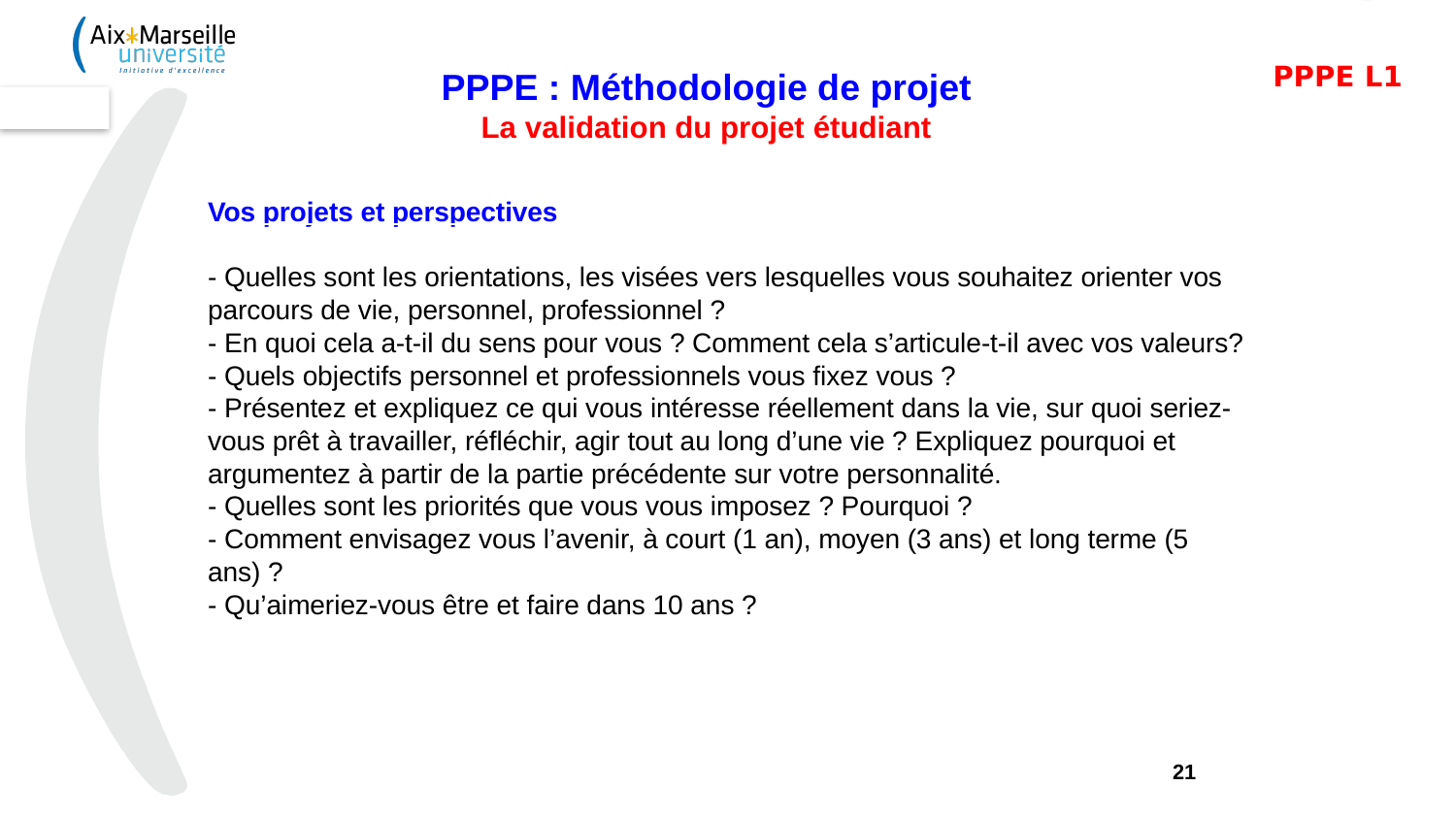

PPPE L1

PPPE : Méthodologie de projet
La validation du projet étudiant

Vos projets et perspectives
 
- Quelles sont les orientations, les visées vers lesquelles vous souhaitez orienter vos parcours de vie, personnel, professionnel ?
- En quoi cela a-t-il du sens pour vous ? Comment cela s’articule-t-il avec vos valeurs?
- Quels objectifs personnel et professionnels vous fixez vous ?
- Présentez et expliquez ce qui vous intéresse réellement dans la vie, sur quoi seriez-vous prêt à travailler, réfléchir, agir tout au long d’une vie ? Expliquez pourquoi et argumentez à partir de la partie précédente sur votre personnalité.
- Quelles sont les priorités que vous vous imposez ? Pourquoi ?
- Comment envisagez vous l’avenir, à court (1 an), moyen (3 ans) et long terme (5 ans) ?
- Qu’aimeriez-vous être et faire dans 10 ans ?
21